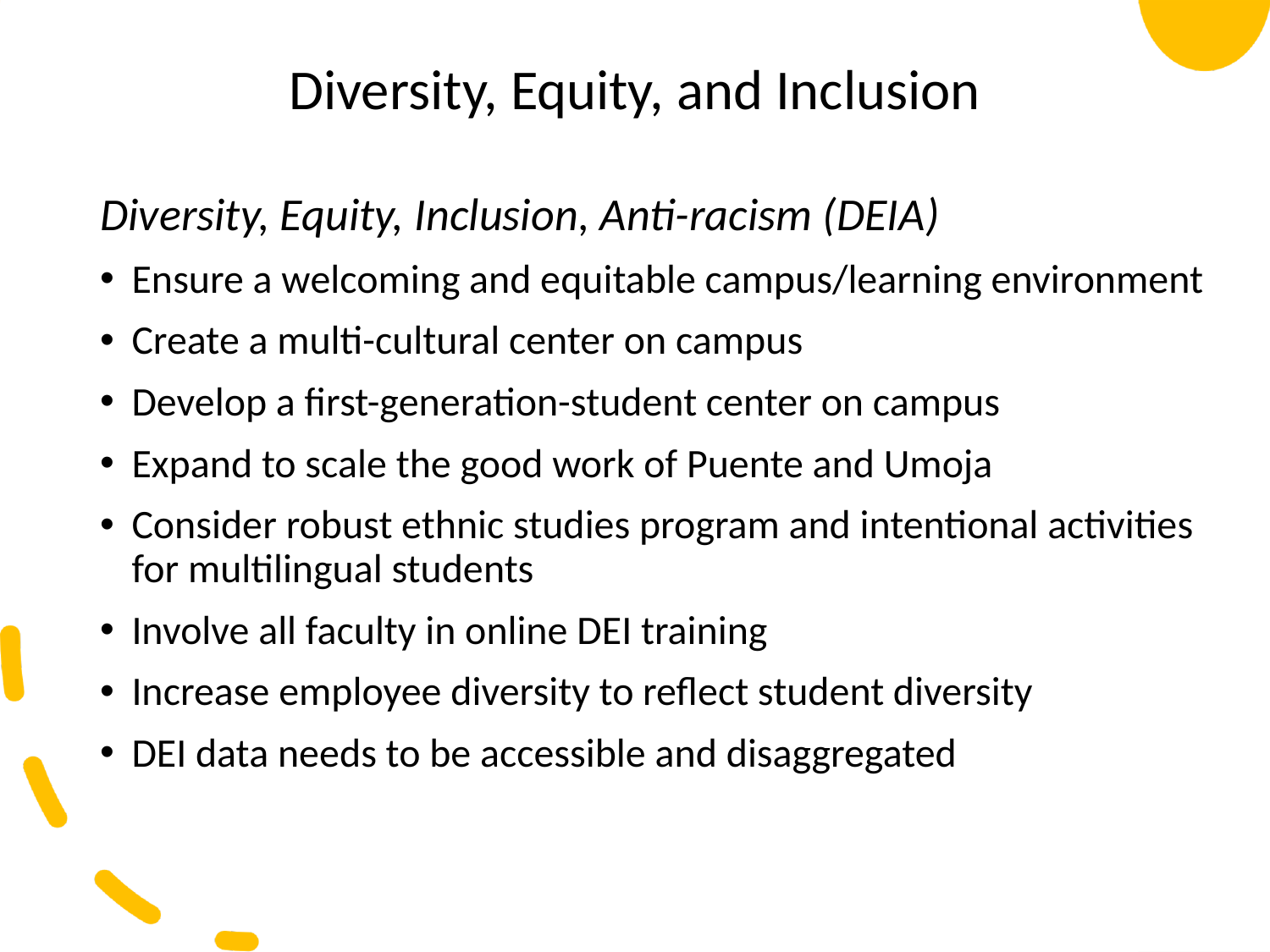

# Diversity, Equity, and Inclusion
Diversity, Equity, Inclusion, Anti-racism (DEIA)
Ensure a welcoming and equitable campus/learning environment
Create a multi-cultural center on campus
Develop a first-generation-student center on campus
Expand to scale the good work of Puente and Umoja
Consider robust ethnic studies program and intentional activities for multilingual students
Involve all faculty in online DEI training
Increase employee diversity to reflect student diversity
DEI data needs to be accessible and disaggregated